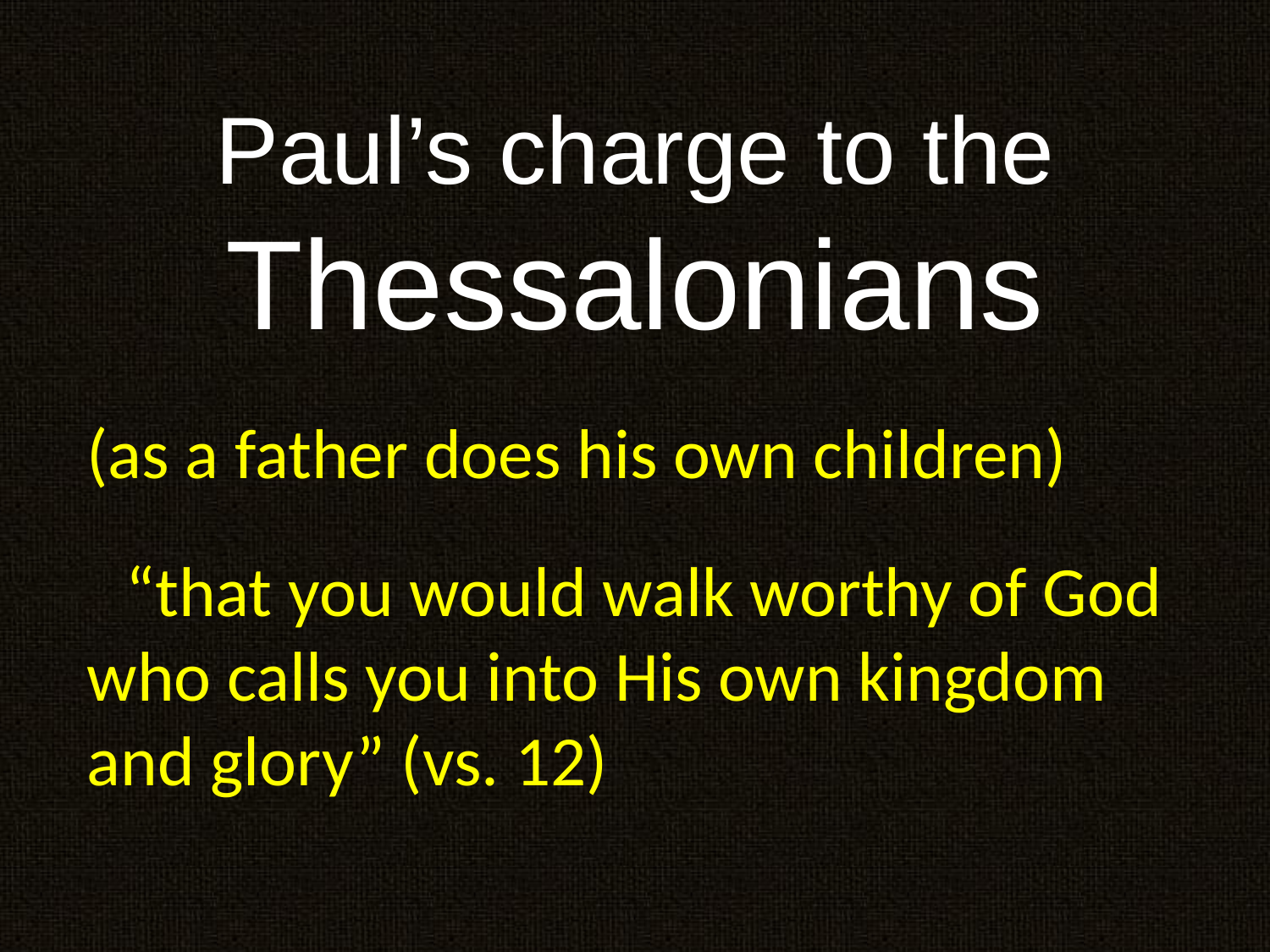

# Paul’s charge to the Thessalonians
(as a father does his own children)

“that you would walk worthy of God who calls you into His own kingdom and glory” (vs. 12)